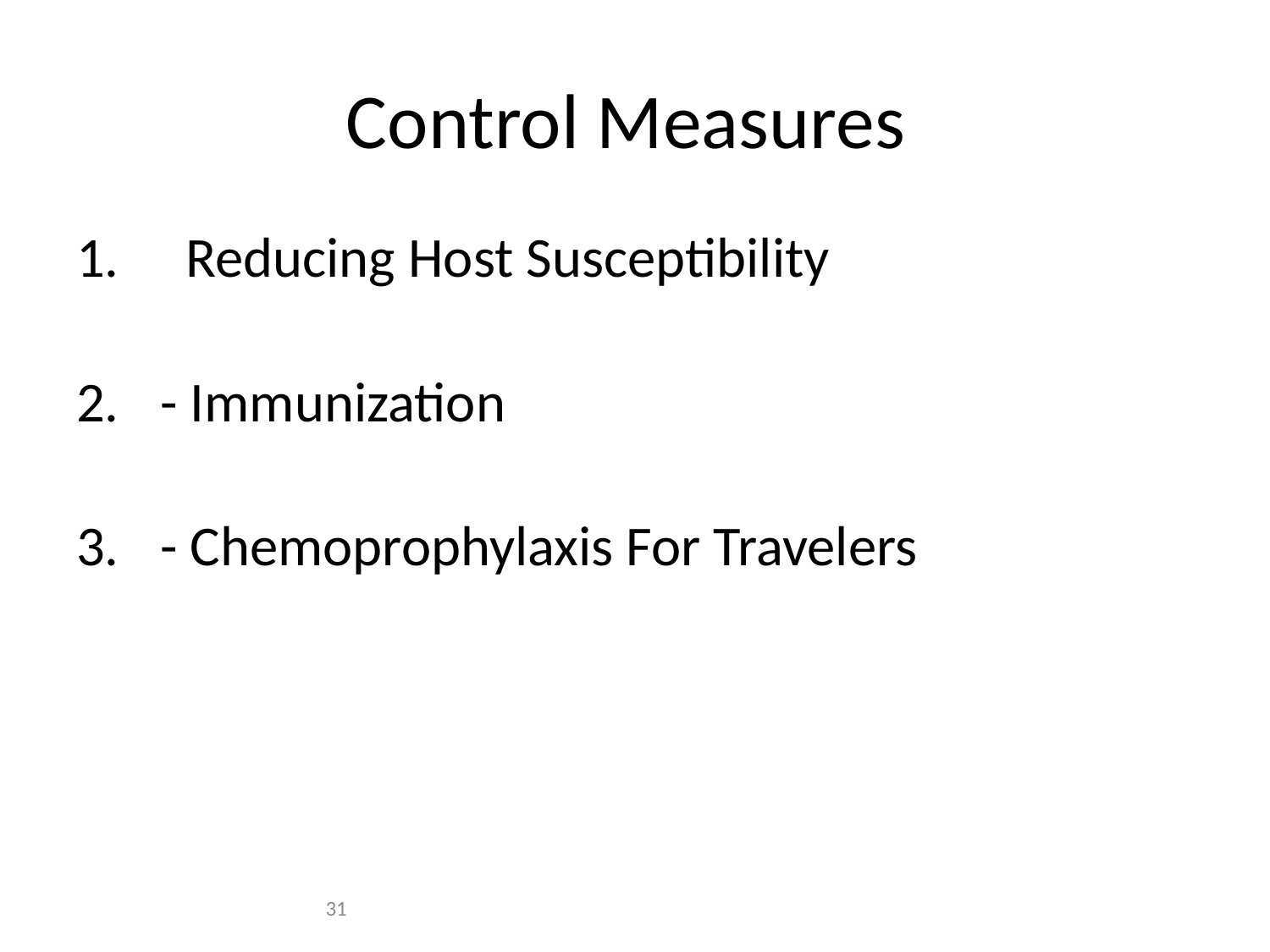

# Control Measures
   Reducing Host Susceptibility

 - Immunization

 - Chemoprophylaxis For Travelers

31